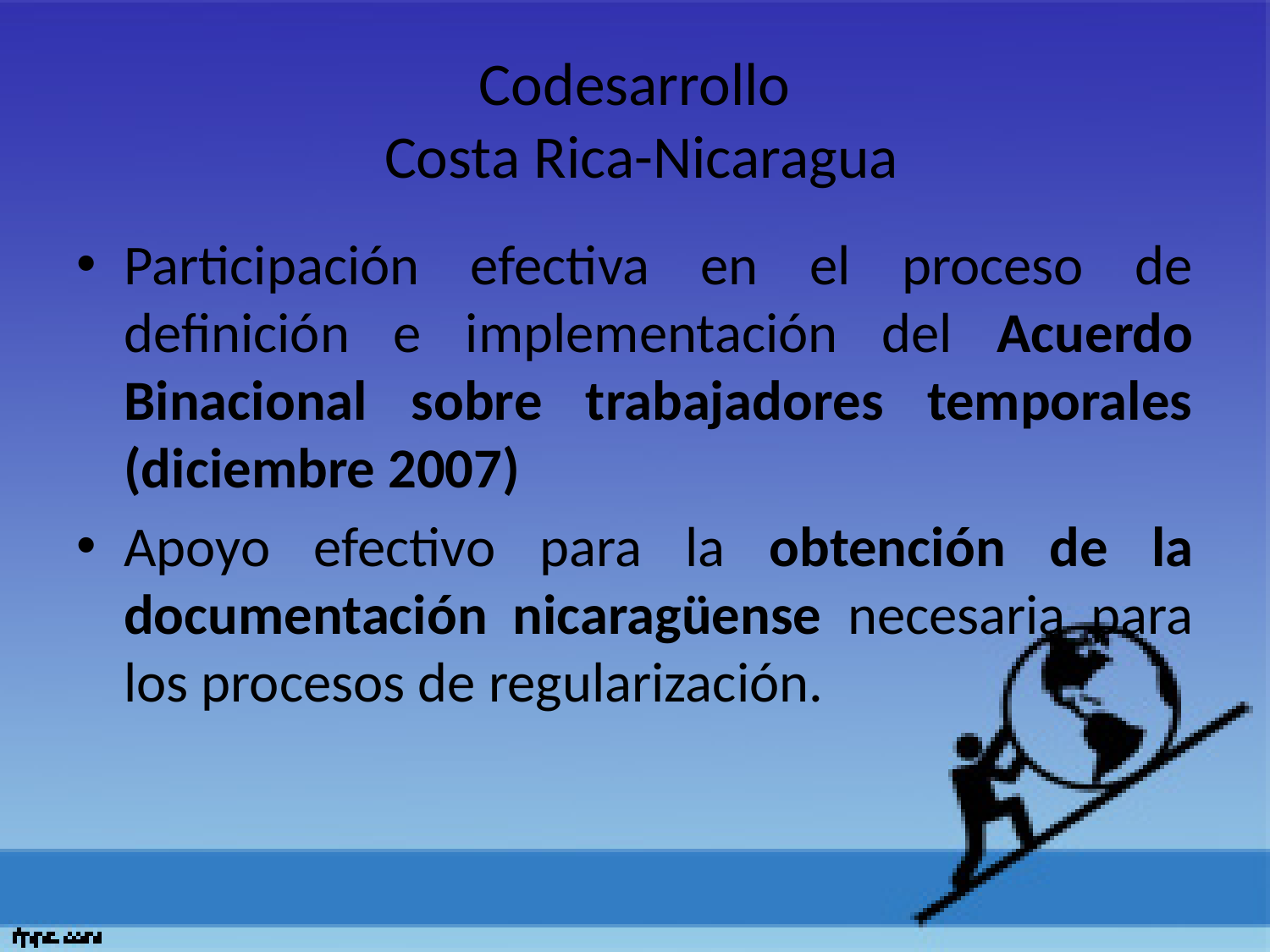

# Codesarrollo Costa Rica-Nicaragua
Participación efectiva en el proceso de definición e implementación del Acuerdo Binacional sobre trabajadores temporales (diciembre 2007)
Apoyo efectivo para la obtención de la documentación nicaragüense necesaria para los procesos de regularización.